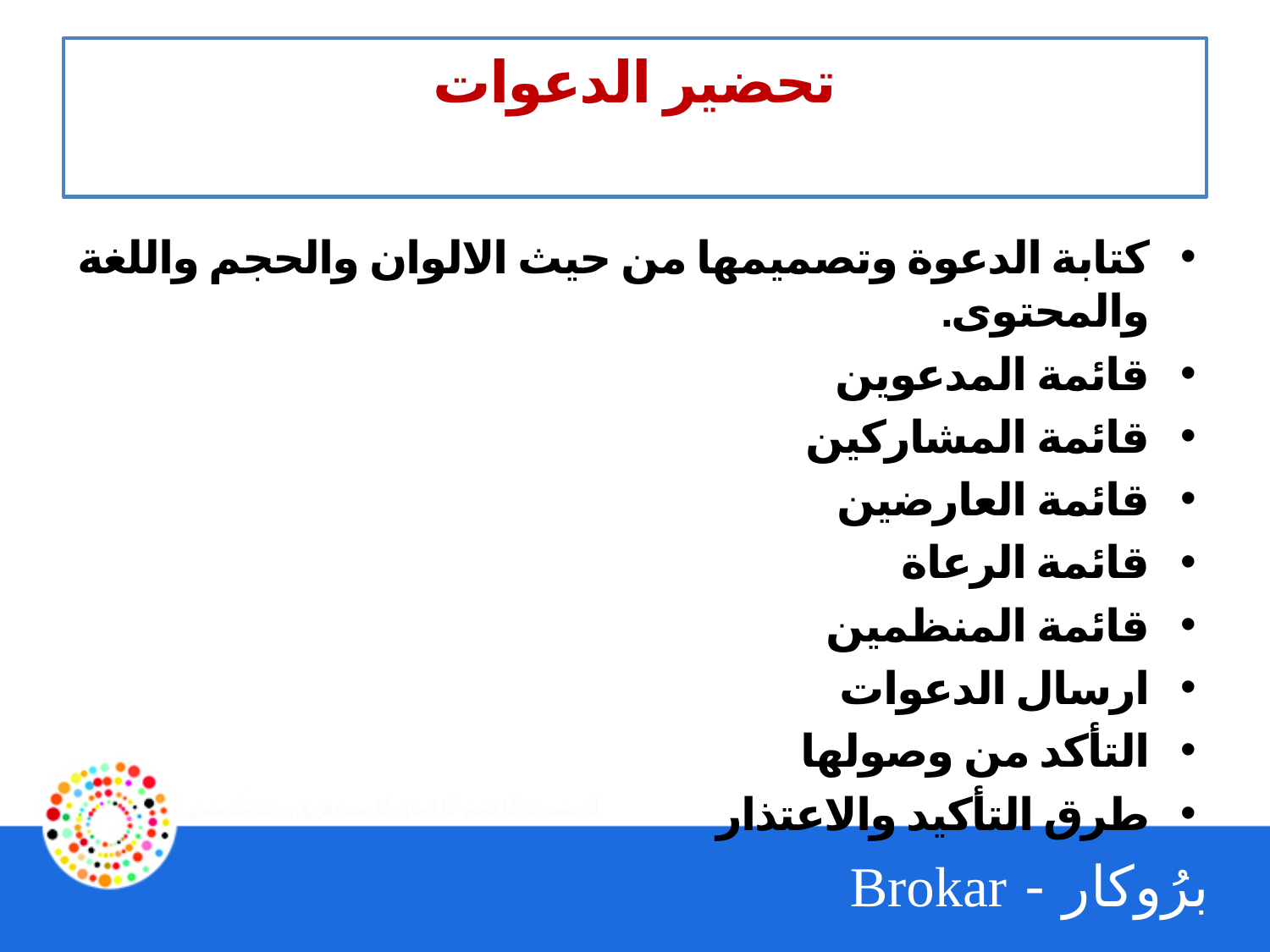

# تحضير الدعوات
كتابة الدعوة وتصميمها من حيث الالوان والحجم واللغة والمحتوى.
قائمة المدعوين
قائمة المشاركين
قائمة العارضين
قائمة الرعاة
قائمة المنظمين
ارسال الدعوات
التأكد من وصولها
طرق التأكيد والاعتذار